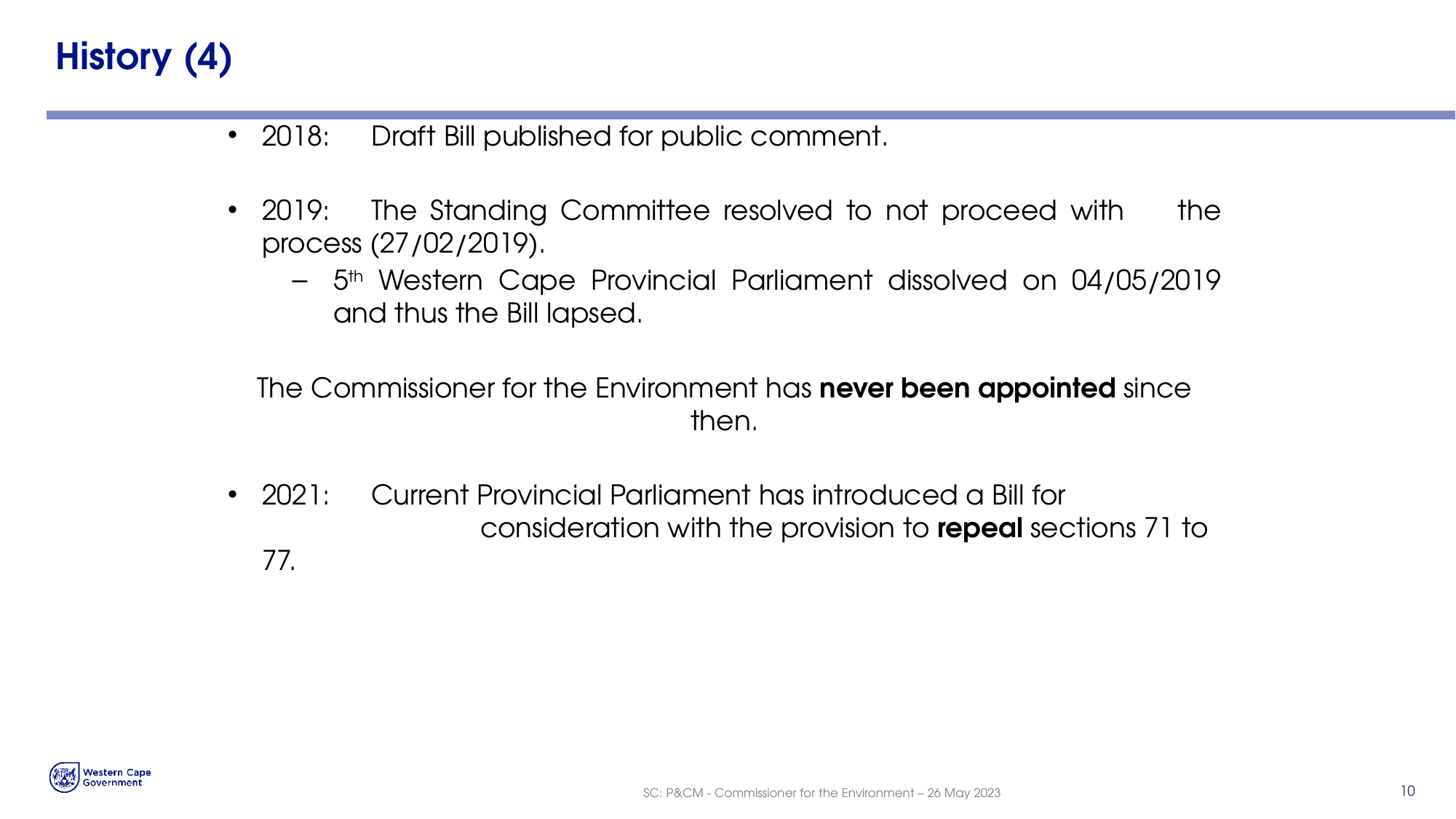

# History (4)
2018:	Draft Bill published for public comment.

2019:	The Standing Committee resolved to not proceed with 	the process (27/02/2019).
5th Western Cape Provincial Parliament dissolved on 04/05/2019 and thus the Bill lapsed.

The Commissioner for the Environment has never been appointed since then.

2021:	Current Provincial Parliament has introduced a Bill for 			consideration with the provision to repeal sections 71 to 77.
SC: P&CM - Commissioner for the Environment – 26 May 2023
10